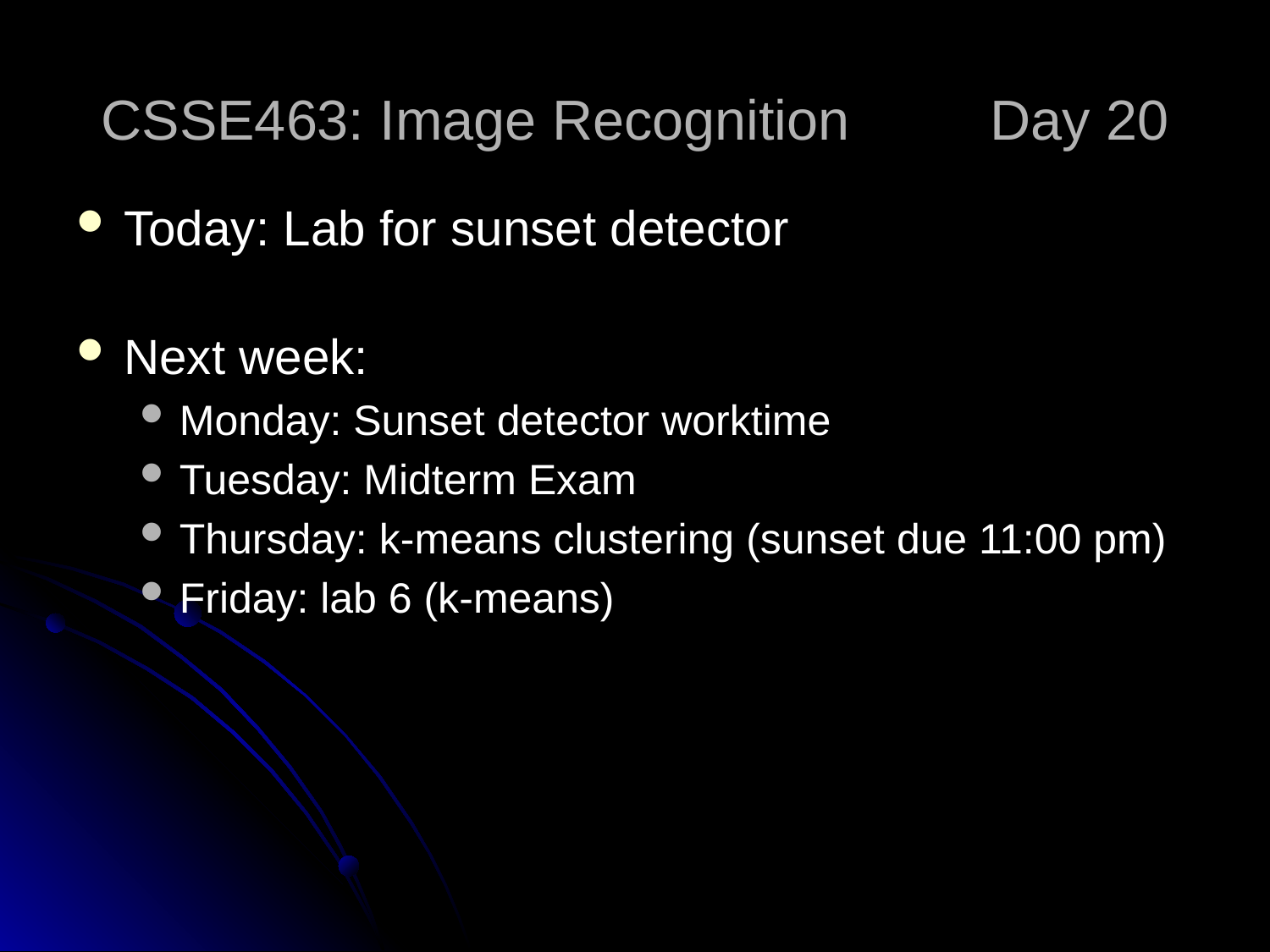

# CSSE463: Image Recognition 	Day 20
Today: Lab for sunset detector

Next week:
Monday: Sunset detector worktime
Tuesday: Midterm Exam
Thursday: k-means clustering (sunset due 11:00 pm)
Friday: lab 6 (k-means)